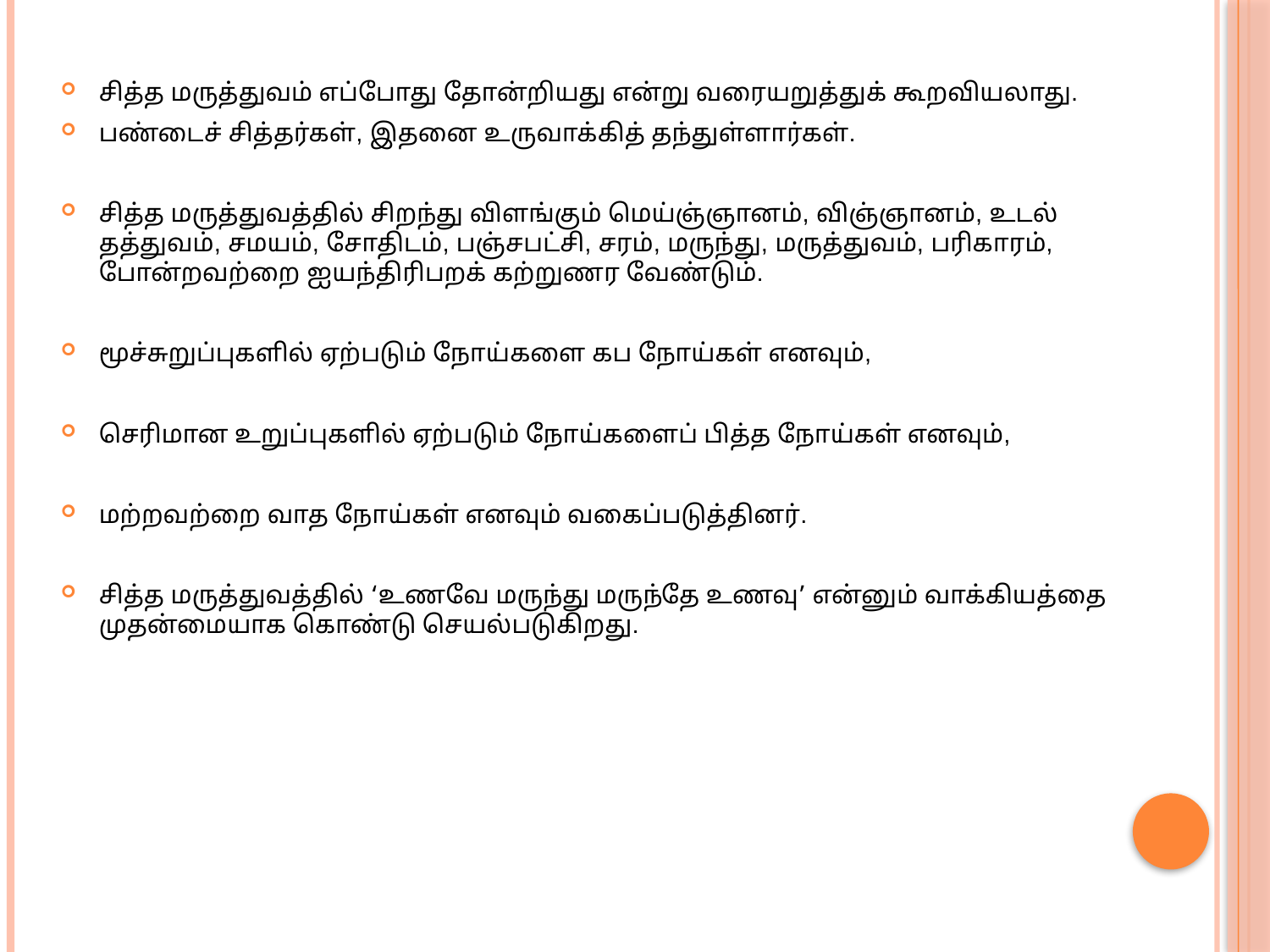

சித்த மருத்துவம் எப்போது தோன்றியது என்று வரையறுத்துக் கூறவியலாது.
பண்டைச் சித்தர்கள், இதனை உருவாக்கித் தந்துள்ளார்கள்.

சித்த மருத்துவத்தில் சிறந்து விளங்கும் மெய்ஞ்ஞானம், விஞ்ஞானம், உடல் தத்துவம், சமயம், சோதிடம், பஞ்சபட்சி, சரம், மருந்து, மருத்துவம், பரிகாரம், போன்றவற்றை ஐயந்திரிபறக் கற்றுணர வேண்டும்.

மூச்சுறுப்புகளில் ஏற்படும் நோய்களை கப நோய்கள் எனவும்,

செரிமான உறுப்புகளில் ஏற்படும் நோய்களைப் பித்த நோய்கள் எனவும்,

மற்றவற்றை வாத நோய்கள் எனவும் வகைப்படுத்தினர்.

சித்த மருத்துவத்தில் ‘உணவே மருந்து மருந்தே உணவு’ என்னும் வாக்கியத்தை முதன்மையாக கொண்டு செயல்படுகிறது.